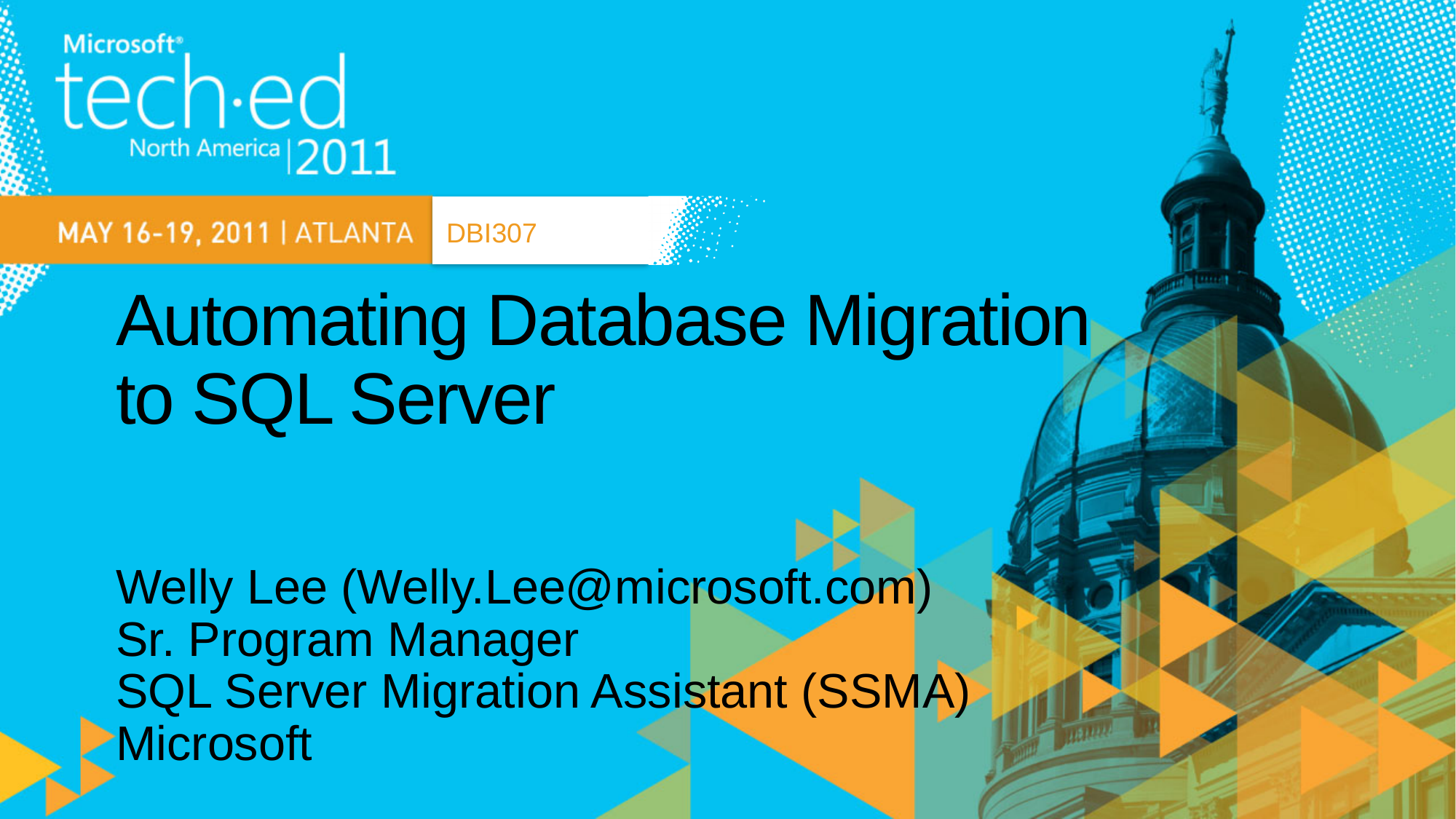

DBI307
# Automating Database Migration to SQL Server
Welly Lee (Welly.Lee@microsoft.com)
Sr. Program Manager
SQL Server Migration Assistant (SSMA)
Microsoft